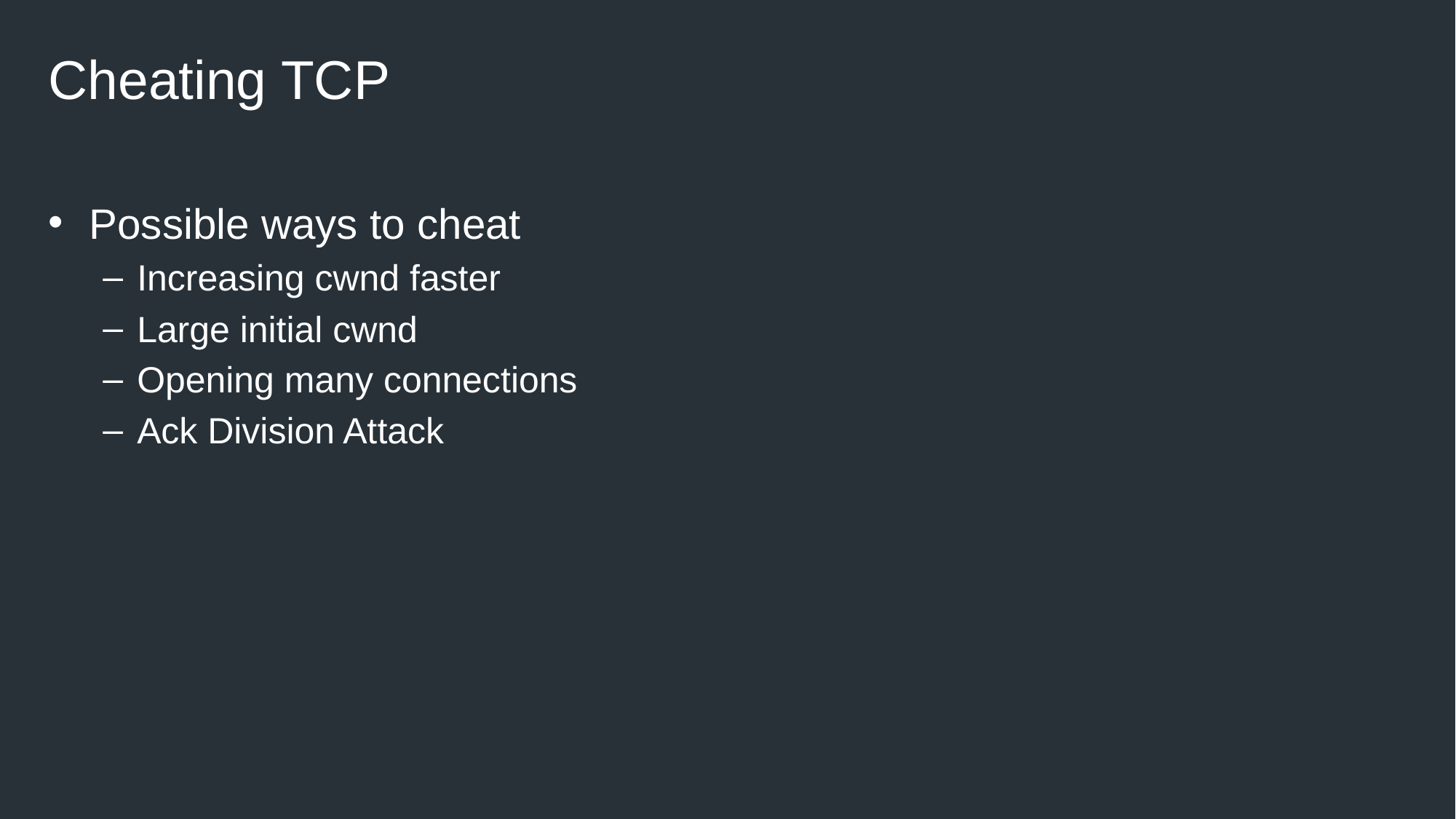

# Cheating TCP
Possible ways to cheat
Increasing cwnd faster
Large initial cwnd
Opening many connections
Ack Division Attack